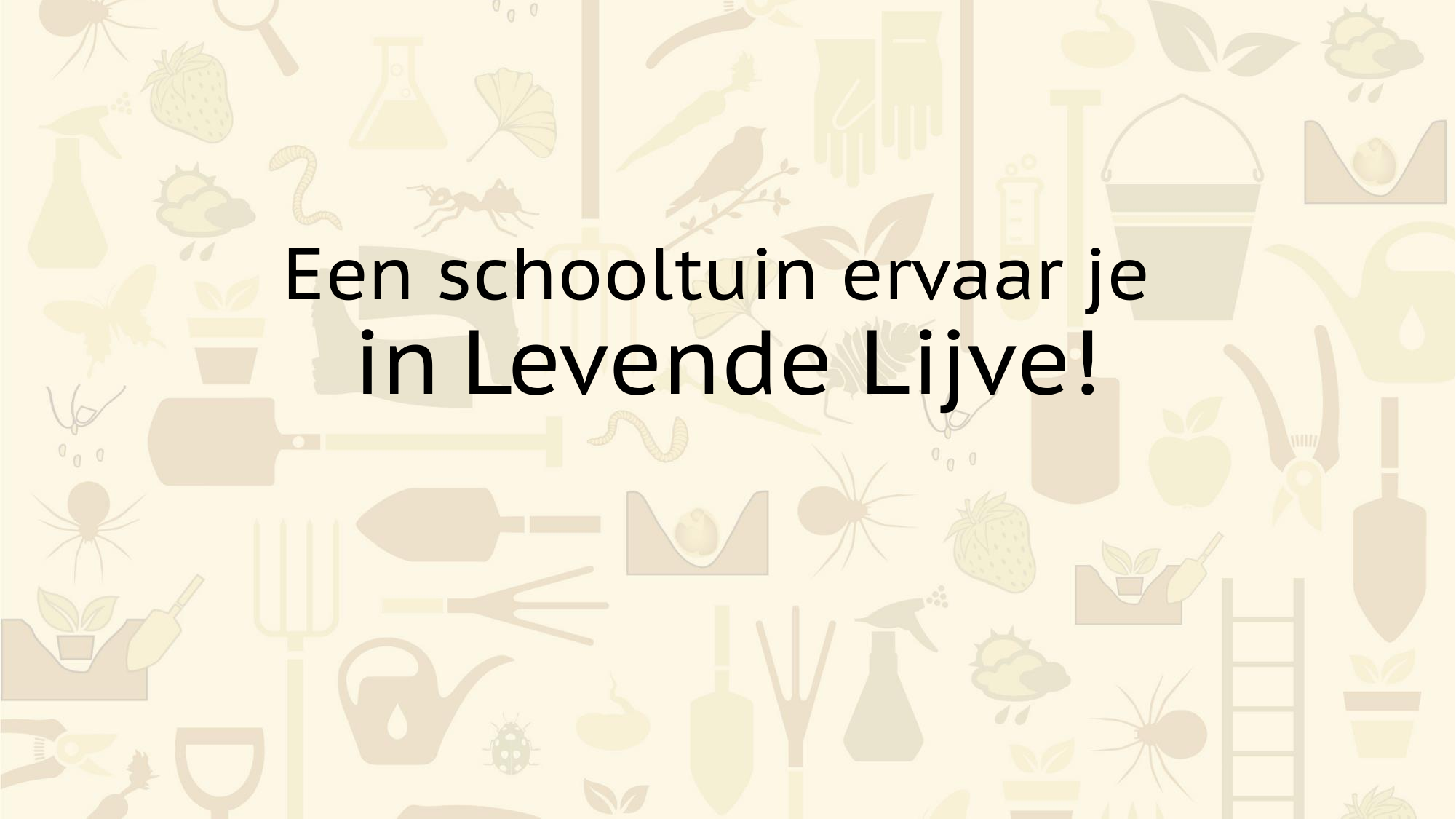

# Een schooltuin ervaar je in Levende Lijve!